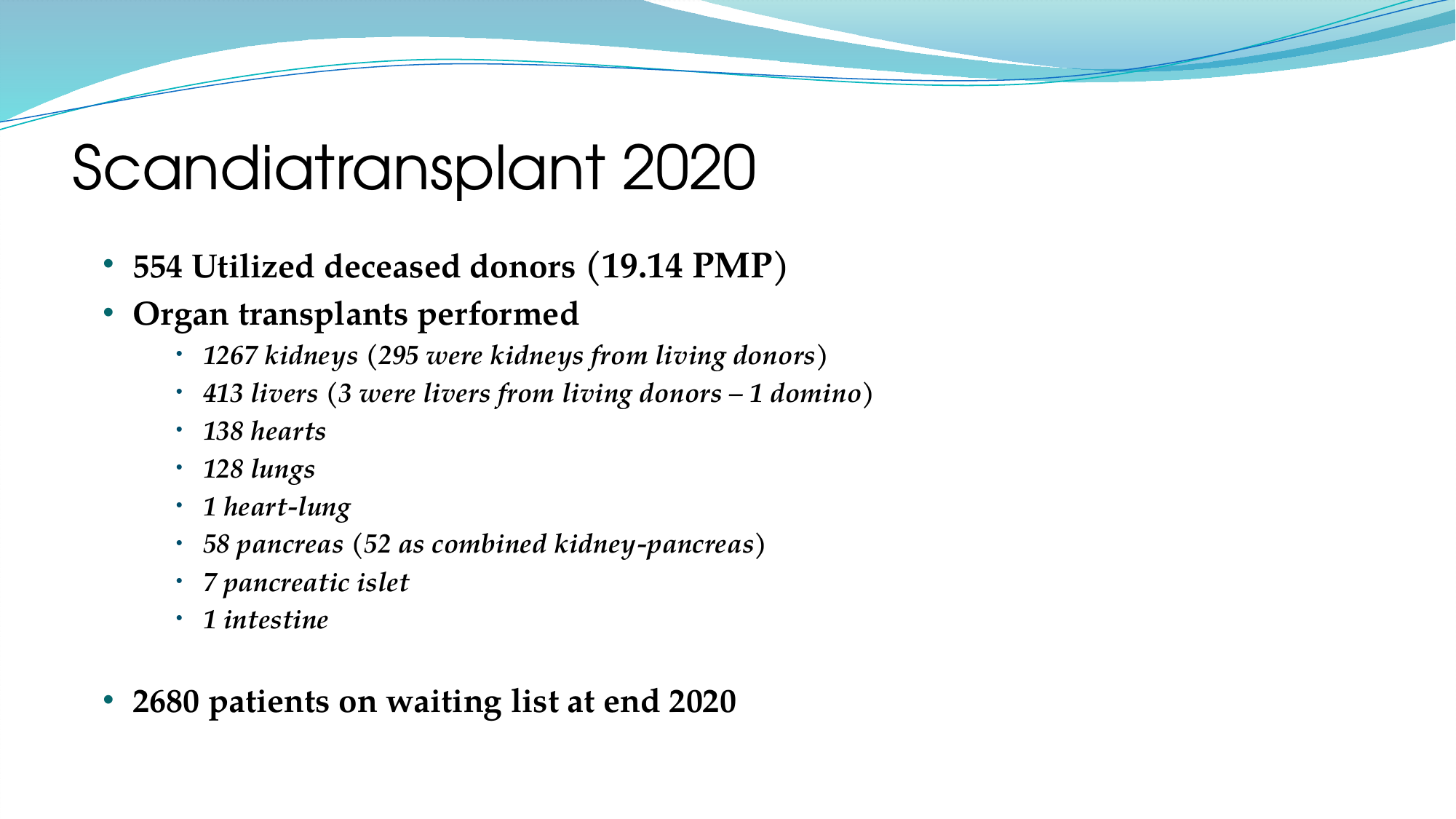

# Scandiatransplant 2020
554 Utilized deceased donors (19.14 PMP)
Organ transplants performed
1267 kidneys (295 were kidneys from living donors)
413 livers (3 were livers from living donors – 1 domino)
138 hearts
128 lungs
1 heart-lung
58 pancreas (52 as combined kidney-pancreas)
7 pancreatic islet
1 intestine

2680 patients on waiting list at end 2020